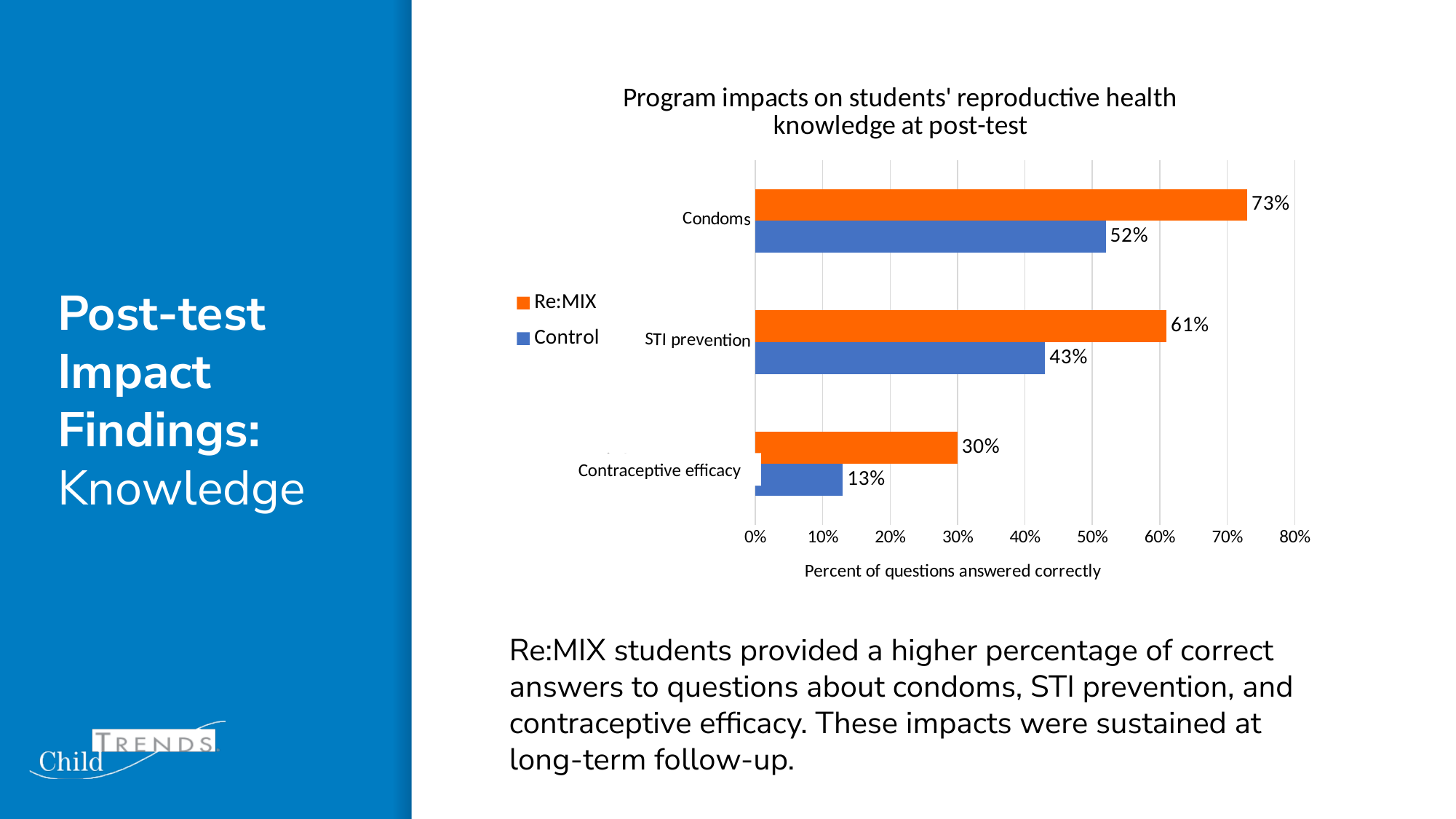

### Chart: Program impacts on students' reproductive health knowledge at post-test

| Category | Control | Re:MIX |
|---|---|---|
| Birth control efficacy | 0.13 | 0.3 |
| STI prevention | 0.43 | 0.61 |
| Condoms | 0.52 | 0.73 |
Contraceptive efficacy
# Post-test Impact Findings: Knowledge
Re:MIX students provided a higher percentage of correct answers to questions about condoms, STI prevention, and contraceptive efficacy. These impacts were sustained at long-term follow-up.